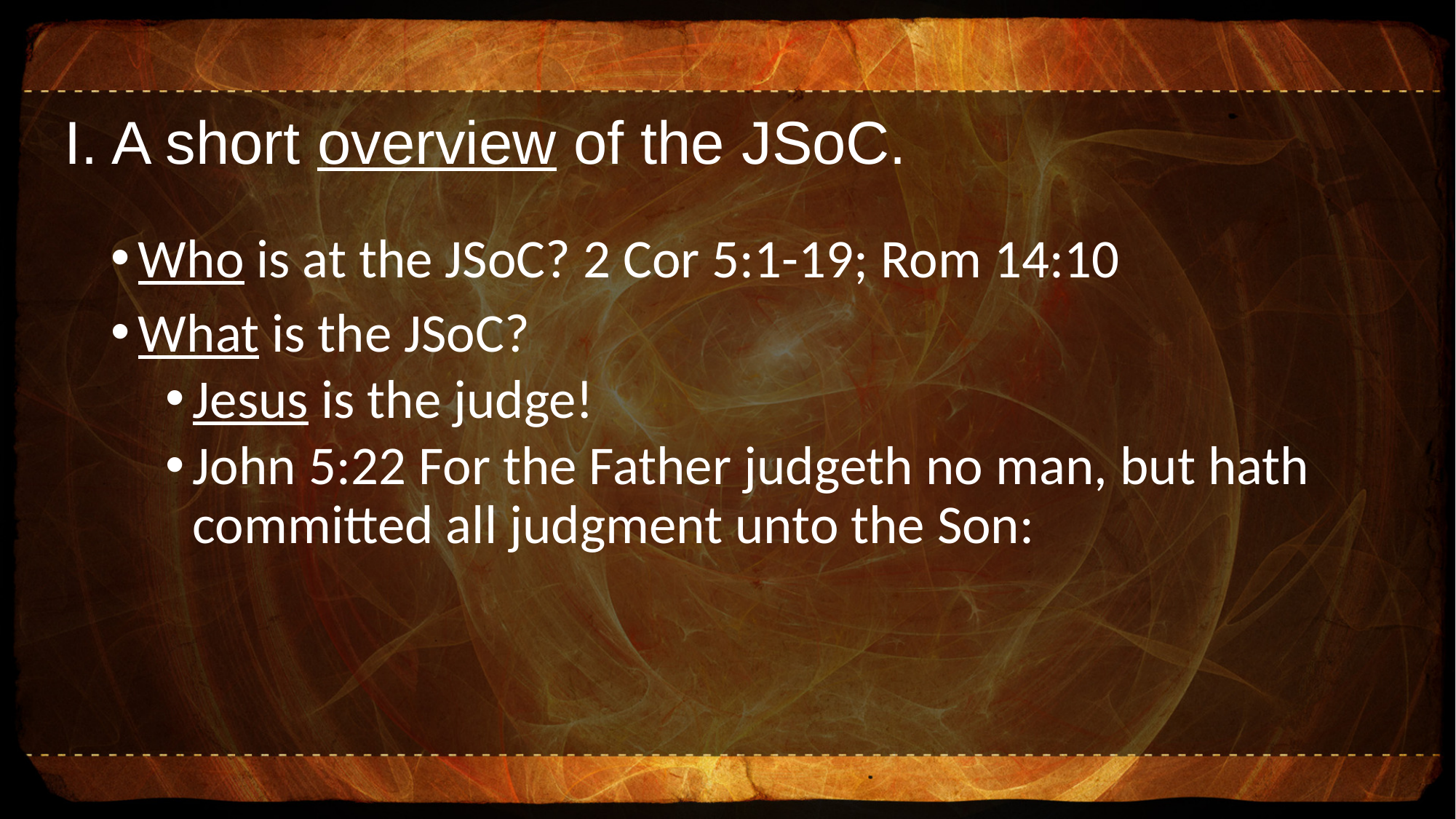

# I. A short overview of the JSoC.
Who is at the JSoC? 2 Cor 5:1-19; Rom 14:10
What is the JSoC?
Jesus is the judge!
John 5:22 For the Father judgeth no man, but hath committed all judgment unto the Son: